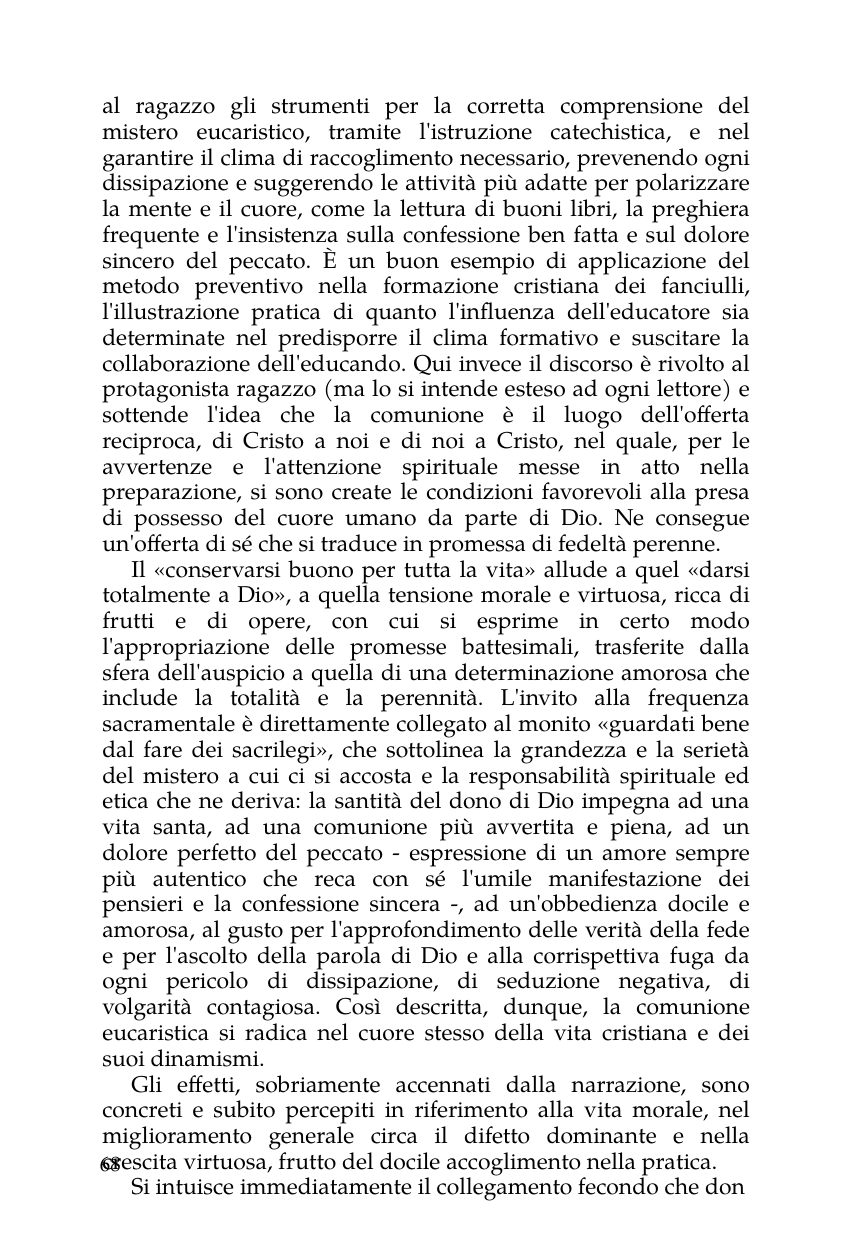

al ragazzo gli strumenti per la corretta comprensione del mistero eucaristico, tramite l'istruzione catechistica, e nel garantire il clima di raccoglimento necessario, prevenendo ogni dissipazione e suggerendo le attività più adatte per polarizzare la mente e il cuore, come la lettura di buoni libri, la preghiera frequente e l'insistenza sulla confessione ben fatta e sul dolore sincero del peccato. È un buon esempio di applicazione del metodo preventivo nella formazione cristiana dei fanciulli, l'illustrazione pratica di quanto l'influenza dell'educatore sia determinate nel predisporre il clima formativo e suscitare la collaborazione dell'educando. Qui invece il discorso è rivolto al protagonista ragazzo (ma lo si intende esteso ad ogni lettore) e sottende l'idea che la comunione è il luogo dell'offerta reciproca, di Cristo a noi e di noi a Cristo, nel quale, per le avvertenze e l'attenzione spirituale messe in atto nella preparazione, si sono create le condizioni favorevoli alla presa di possesso del cuore umano da parte di Dio. Ne consegue un'offerta di sé che si traduce in promessa di fedeltà perenne.
Il «conservarsi buono per tutta la vita» allude a quel «darsi totalmente a Dio», a quella tensione morale e virtuosa, ricca di frutti e di opere, con cui si esprime in certo modo l'appropriazione delle promesse battesimali, trasferite dalla sfera dell'auspicio a quella di una determinazione amorosa che include la totalità e la perennità. L'invito alla frequenza sacramentale è direttamente collegato al monito «guardati bene dal fare dei sacrilegi», che sottolinea la grandezza e la serietà del mistero a cui ci si accosta e la responsabilità spirituale ed etica che ne deriva: la santità del dono di Dio impegna ad una vita santa, ad una comunione più avvertita e piena, ad un dolore perfetto del peccato - espressione di un amore sempre più autentico che reca con sé l'umile manifestazione dei pensieri e la confessione sincera -, ad un'obbedienza docile e amorosa, al gusto per l'approfondimento delle verità della fede e per l'ascolto della parola di Dio e alla corrispettiva fuga da ogni pericolo di dissipazione, di seduzione negativa, di volgarità contagiosa. Così descritta, dunque, la comunione eucaristica si radica nel cuore stesso della vita cristiana e dei suoi dinamismi.
Gli effetti, sobriamente accennati dalla narrazione, sono concreti e subito percepiti in riferimento alla vita morale, nel miglioramento generale circa il difetto dominante e nella crescita virtuosa, frutto del docile accoglimento nella pratica.
Si intuisce immediatamente il collegamento fecondo che don
68